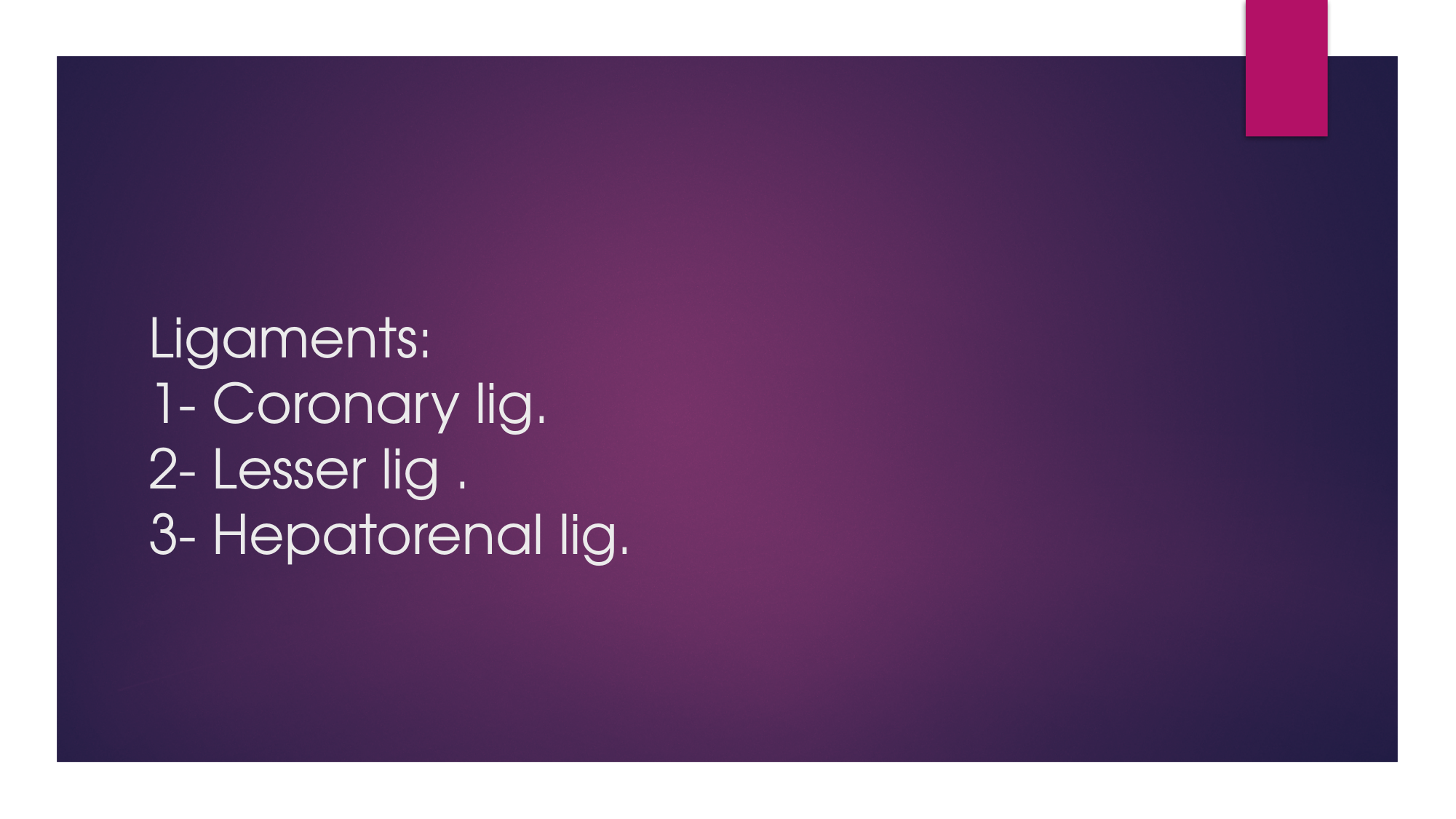

# Ligaments: 1- Coronary lig. 2- Lesser lig . 3- Hepatorenal lig.